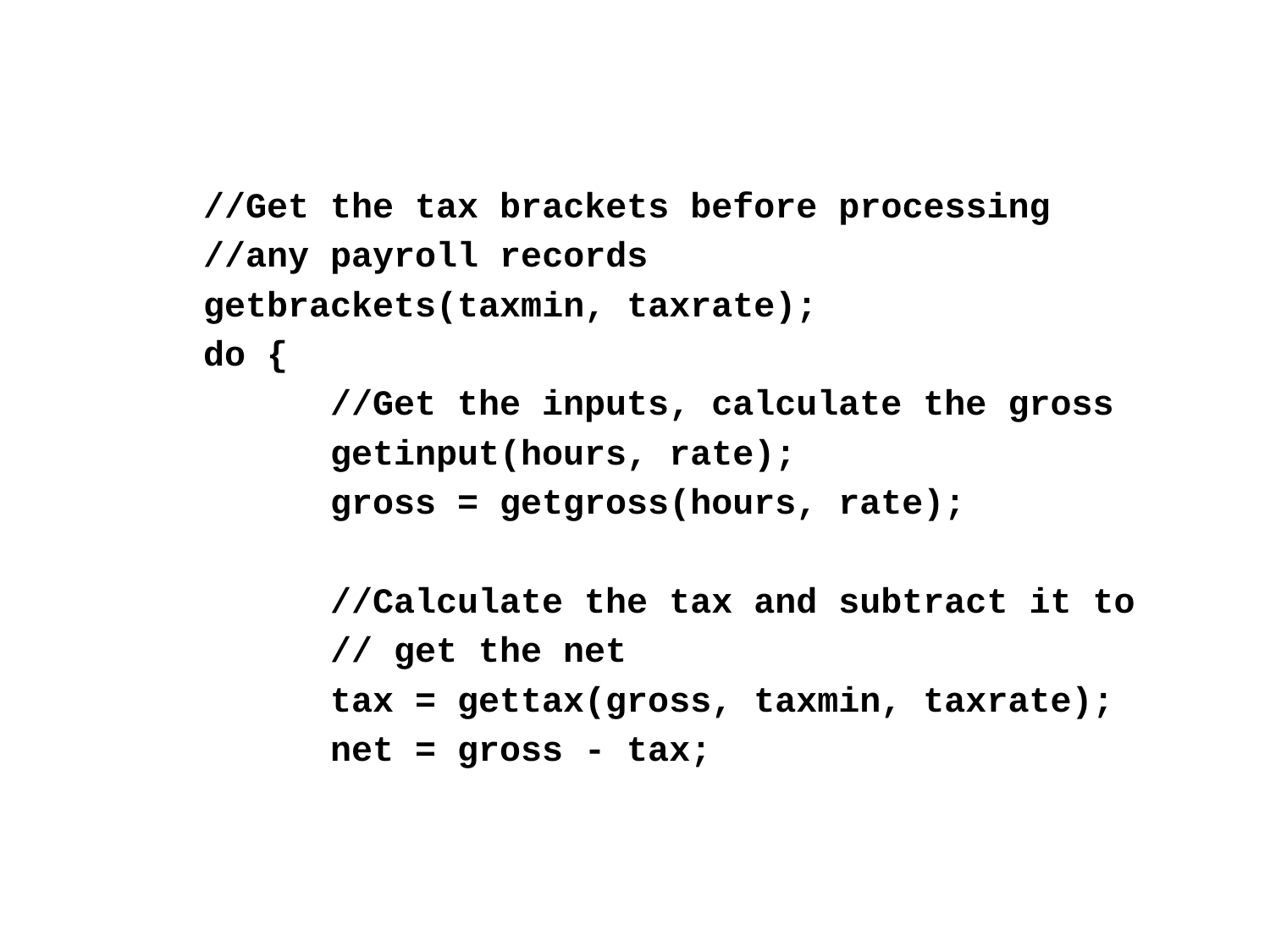

//Get the tax brackets before processing
	//any payroll records
	getbrackets(taxmin, taxrate);
	do {
		//Get the inputs, calculate the gross
		getinput(hours, rate);
		gross = getgross(hours, rate);

		//Calculate the tax and subtract it to
		// get the net
		tax = gettax(gross, taxmin, taxrate);
		net = gross - tax;